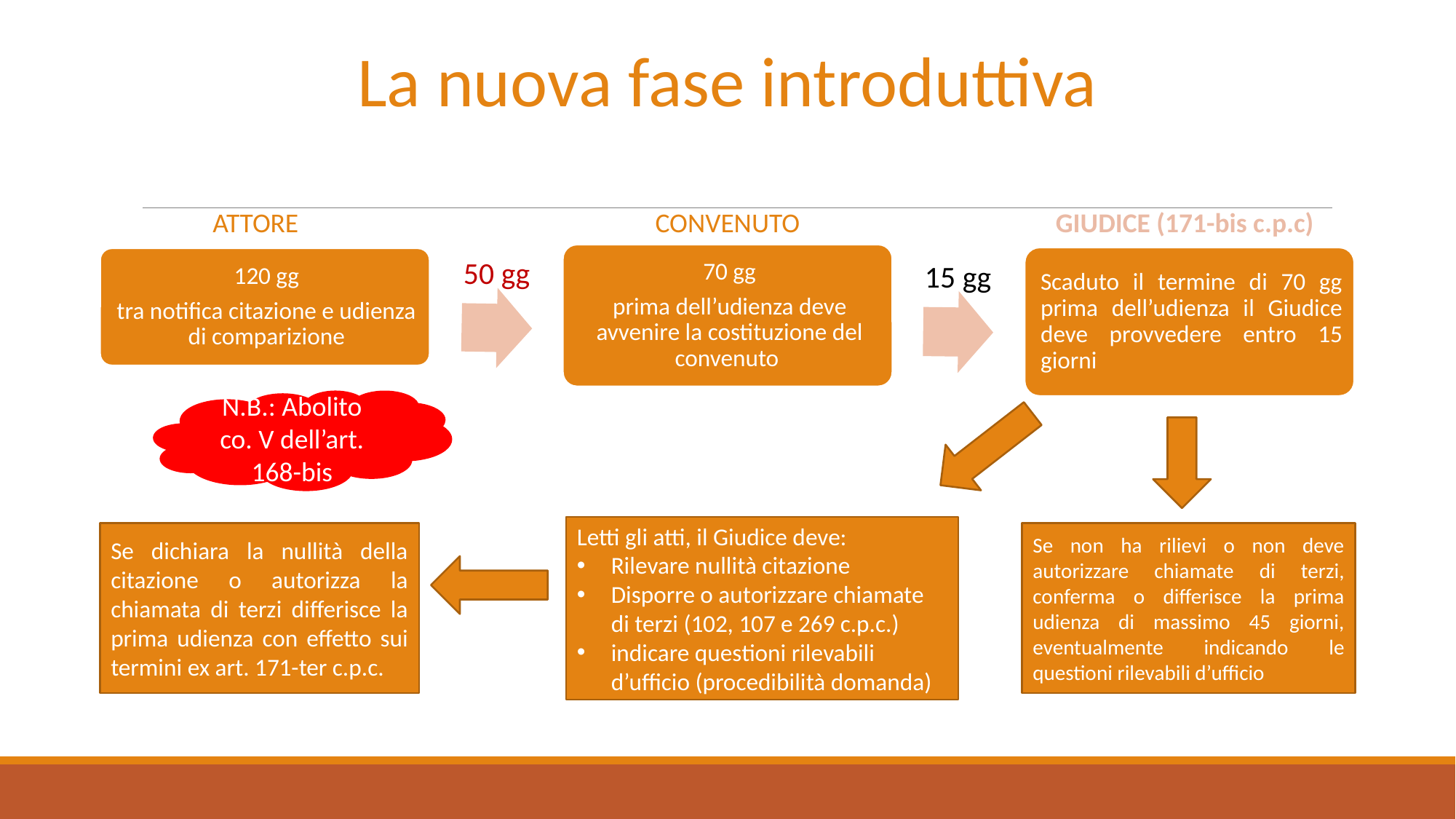

# La nuova fase introduttiva
120 gg
tra notifica citazione e udienza di comparizione

70 gg
prima dell’udienza deve avvenire la costituzione del convenuto

Scaduto il termine di 70 gg prima dell’udienza il Giudice deve provvedere entro 15 giorni
ATTORE
CONVENUTO
GIUDICE (171-bis c.p.c)
50 gg
15 gg

N.B.: Abolito co. V dell’art. 168-bis

Letti gli atti, il Giudice deve:
Rilevare nullità citazione
Disporre o autorizzare chiamate di terzi (102, 107 e 269 c.p.c.)
indicare questioni rilevabili d’ufficio (procedibilità domanda)
Se dichiara la nullità della citazione o autorizza la chiamata di terzi differisce la prima udienza con effetto sui termini ex art. 171-ter c.p.c.
Se non ha rilievi o non deve autorizzare chiamate di terzi, conferma o differisce la prima udienza di massimo 45 giorni, eventualmente indicando le questioni rilevabili d’ufficio